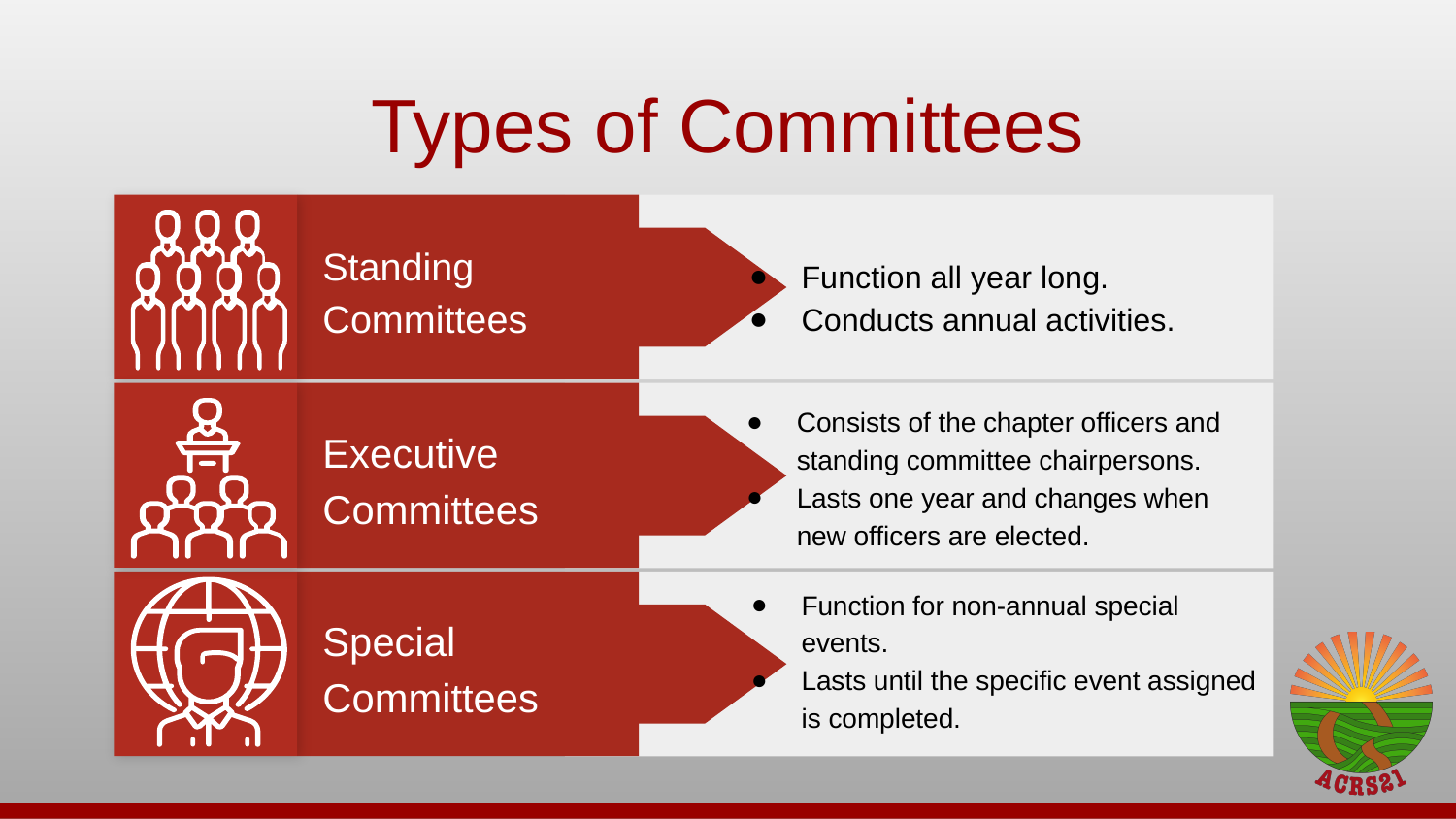

# Types of Committees

Function all year long.
Conducts annual activities.

Standing Committees

Consists of the chapter officers and standing committee chairpersons.
Lasts one year and changes when new officers are elected.
Executive Committees

Function for non-annual special events.
Lasts until the specific event assigned is completed.

Special Committees